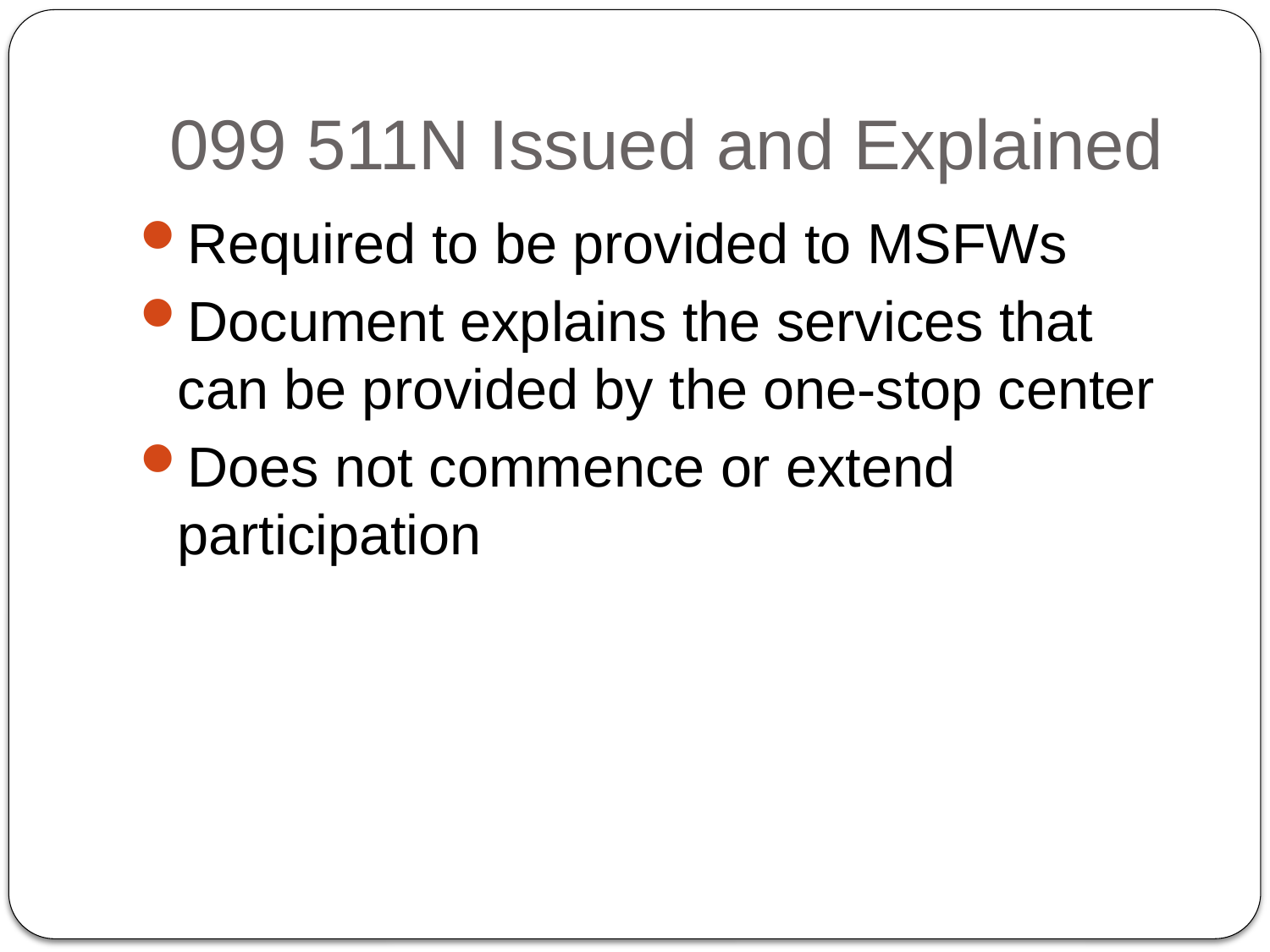

# 099 511N Issued and Explained
Required to be provided to MSFWs
Document explains the services that can be provided by the one-stop center
Does not commence or extend participation